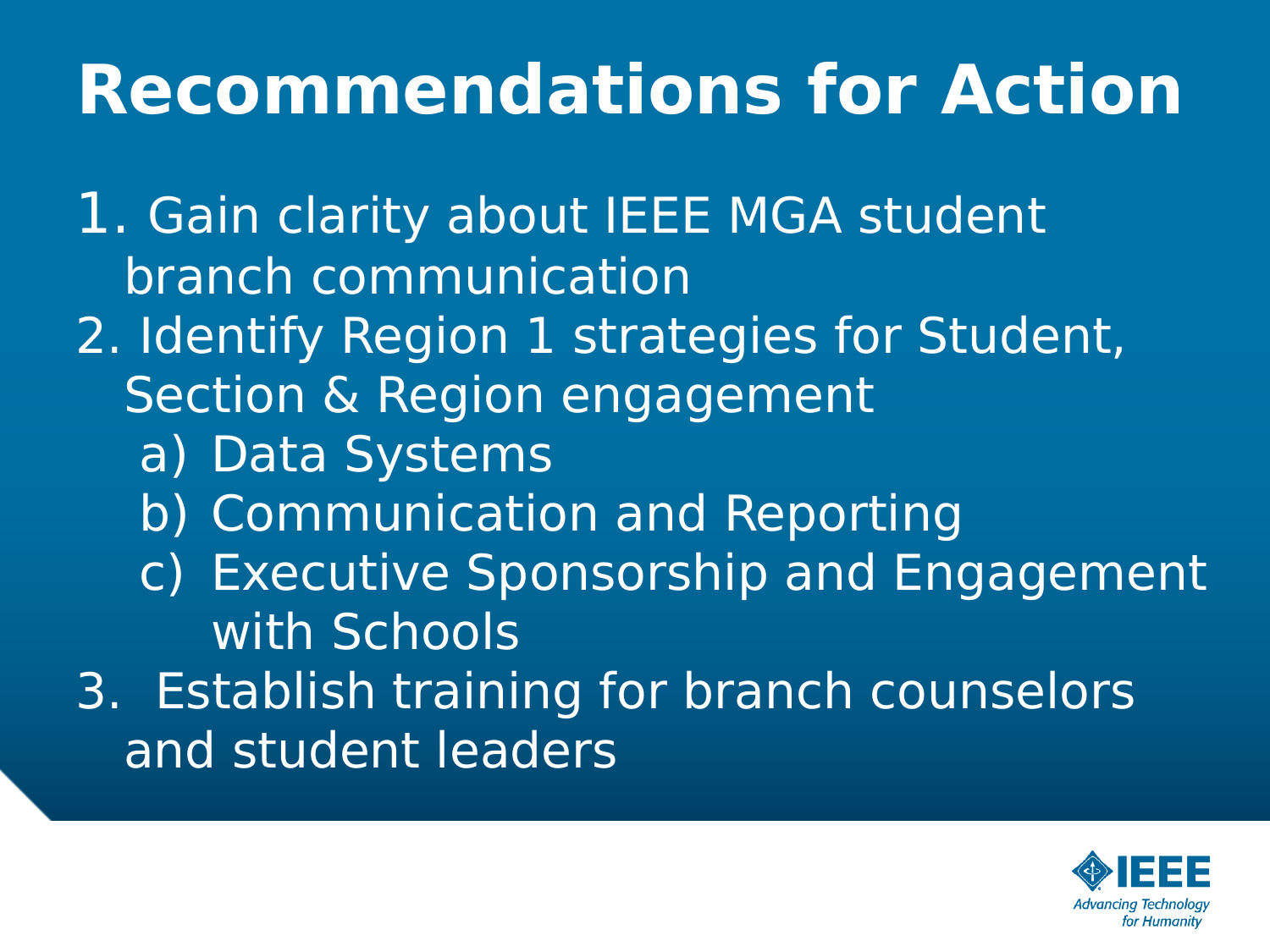

# Recommendations for Action
 Gain clarity about IEEE MGA student branch communication
 Identify Region 1 strategies for Student, Section & Region engagement
Data Systems
Communication and Reporting
Executive Sponsorship and Engagement with Schools
  Establish training for branch counselors and student leaders